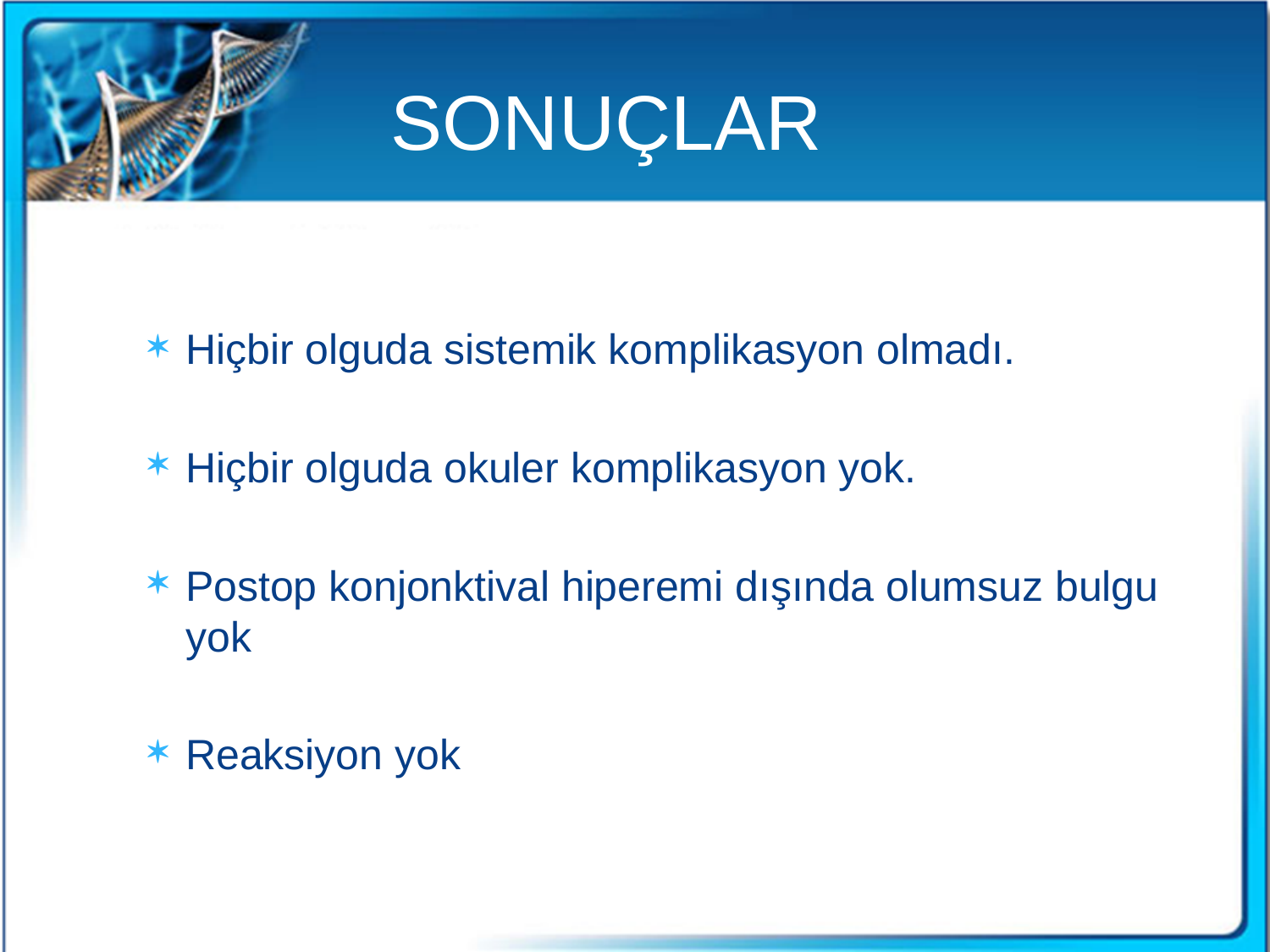

SONUÇLAR

Hiçbir olguda sistemik komplikasyon olmadı.

Hiçbir olguda okuler komplikasyon yok.

Postop konjonktival hiperemi dışında olumsuz bulgu yok

Reaksiyon yok